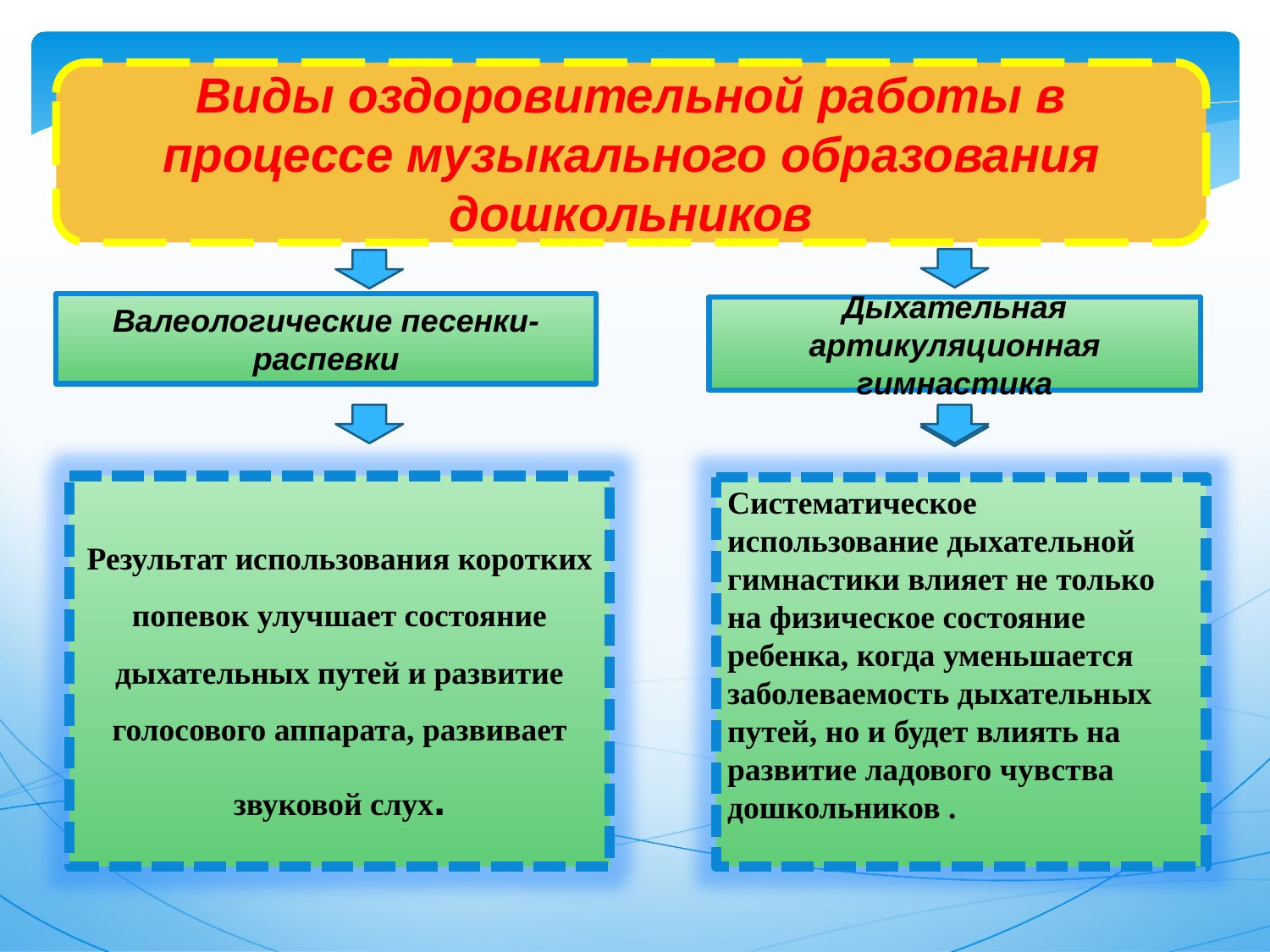

Виды оздоровительной работы в процессе музыкального образования дошкольников

Валеологические песенки- распевки
Дыхательная артикуляционная гимнастика

Результат использования коротких попевок улучшает состояние дыхательных путей и развитие голосового аппарата, развивает звуковой слух.
Систематическое использование дыхательной гимнастики влияет не только на физическое состояние ребенка, когда уменьшается заболеваемость дыхательных путей, но и будет влиять на развитие ладового чувства дошкольников .